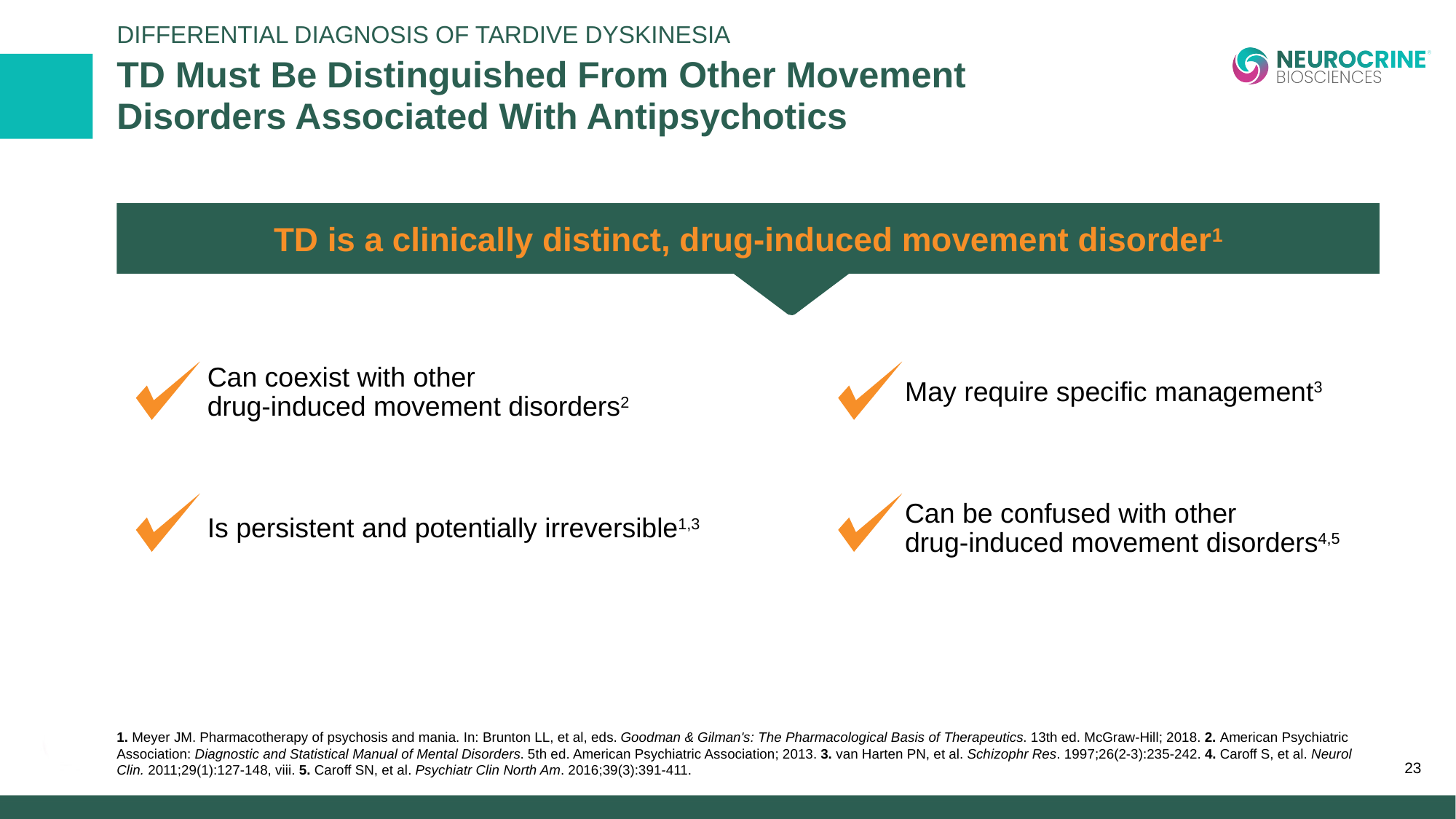

Differential Diagnosis of Tardive Dyskinesia
# TD Must Be Distinguished From Other Movement Disorders Associated With Antipsychotics
TD is a clinically distinct, drug-induced movement disorder1

Can coexist with other
drug-induced movement disorders2
May require specific management3

Is persistent and potentially irreversible1,3
Can be confused with other
drug-induced movement disorders4,5

1. Meyer JM. Pharmacotherapy of psychosis and mania. In: Brunton LL, et al, eds. Goodman & Gilman's: The Pharmacological Basis of Therapeutics. 13th ed. McGraw-Hill; 2018. 2. American Psychiatric Association: Diagnostic and Statistical Manual of Mental Disorders. 5th ed. American Psychiatric Association; 2013. 3. van Harten PN, et al. Schizophr Res. 1997;26(2-3):235-242. 4. Caroff S, et al. Neurol Clin. 2011;29(1):127-148, viii. 5. Caroff SN, et al. Psychiatr Clin North Am. 2016;39(3):391-411.
23